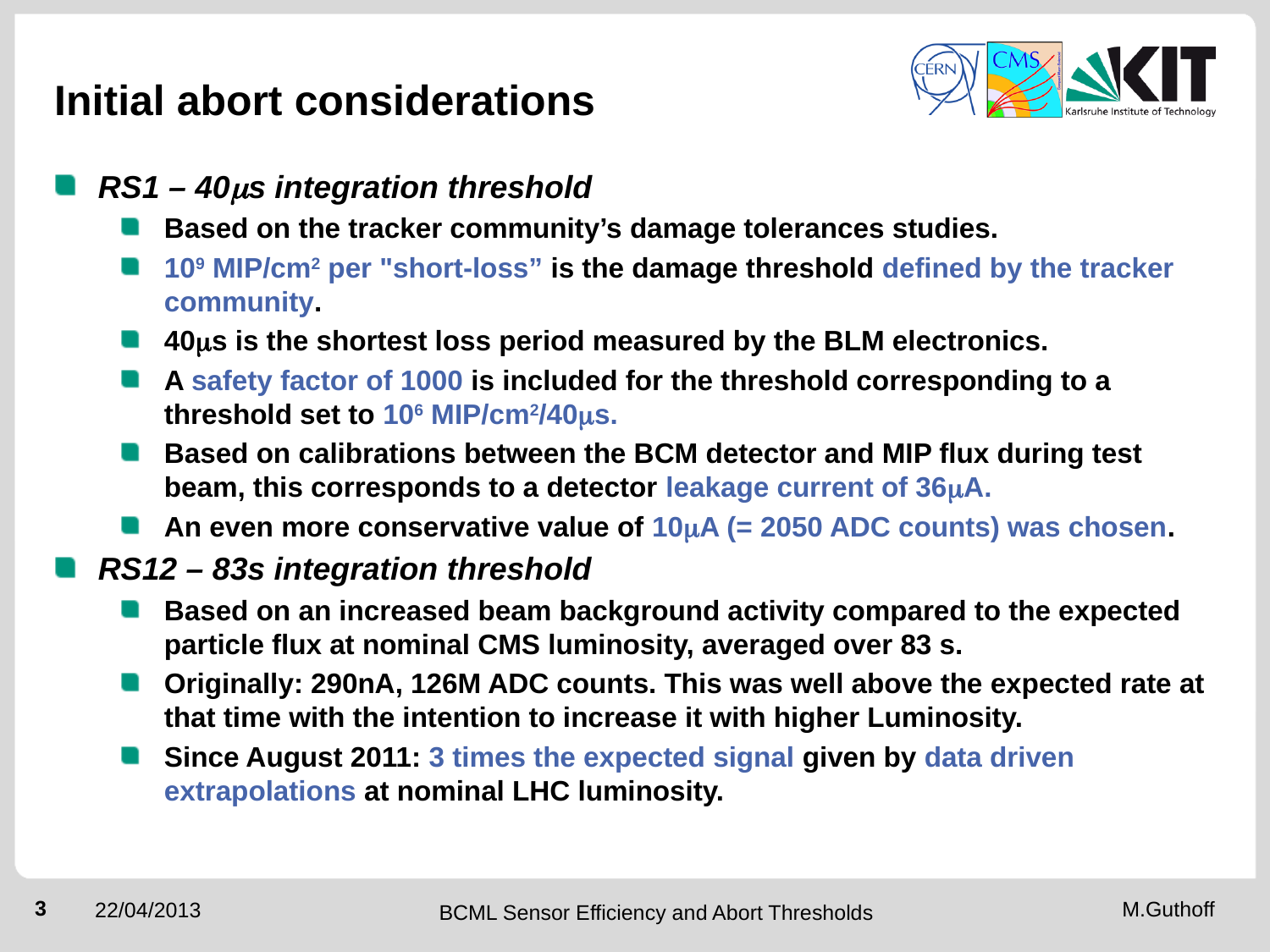

# Initial abort considerations
RS1 – 40μs integration threshold
Based on the tracker community’s damage tolerances studies.
109 MIP/cm2 per "short-loss” is the damage threshold defined by the tracker community.
40μs is the shortest loss period measured by the BLM electronics.
A safety factor of 1000 is included for the threshold corresponding to a threshold set to 106 MIP/cm2/40μs.
Based on calibrations between the BCM detector and MIP flux during test beam, this corresponds to a detector leakage current of 36μA.
An even more conservative value of 10μA (= 2050 ADC counts) was chosen.
RS12 – 83s integration threshold
Based on an increased beam background activity compared to the expected particle flux at nominal CMS luminosity, averaged over 83 s.
Originally: 290nA, 126M ADC counts. This was well above the expected rate at that time with the intention to increase it with higher Luminosity.
Since August 2011: 3 times the expected signal given by data driven extrapolations at nominal LHC luminosity.

22/04/2013
BCML Sensor Efficiency and Abort Thresholds